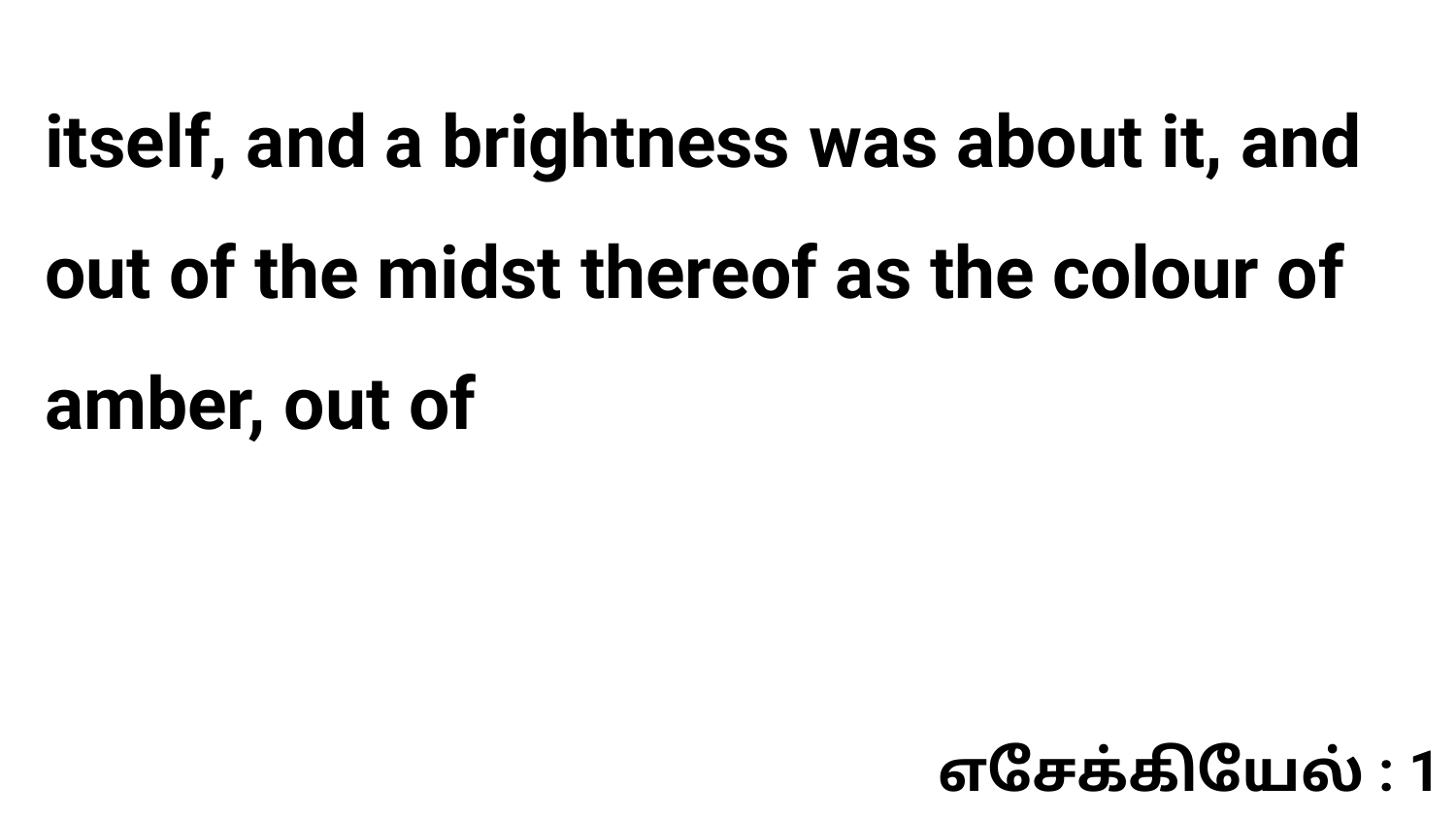

itself, and a brightness was about it, and out of the midst thereof as the colour of amber, out of
எசேக்கியேல் : 1